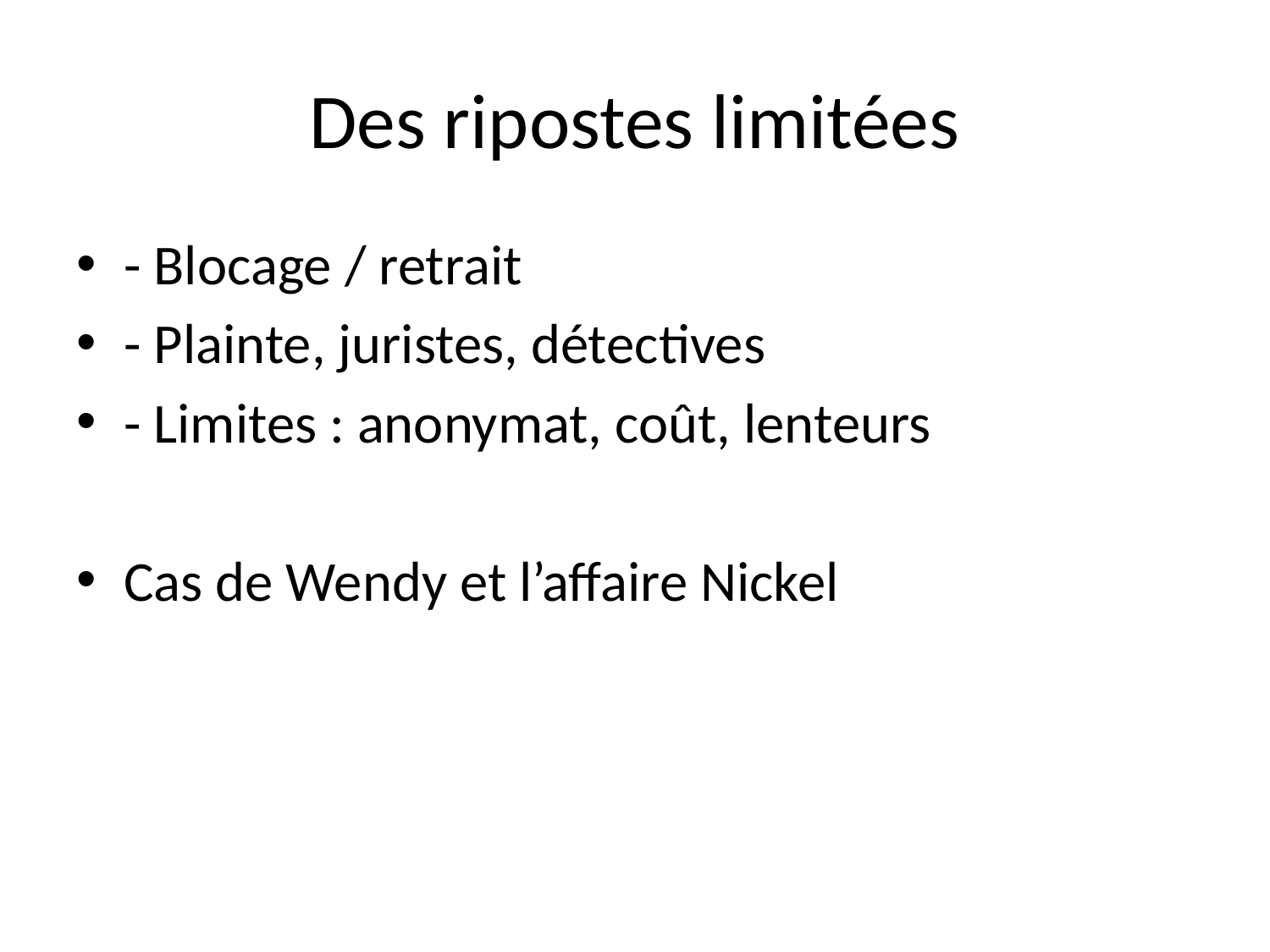

# Des ripostes limitées
- Blocage / retrait
- Plainte, juristes, détectives
- Limites : anonymat, coût, lenteurs

Cas de Wendy et l’affaire Nickel